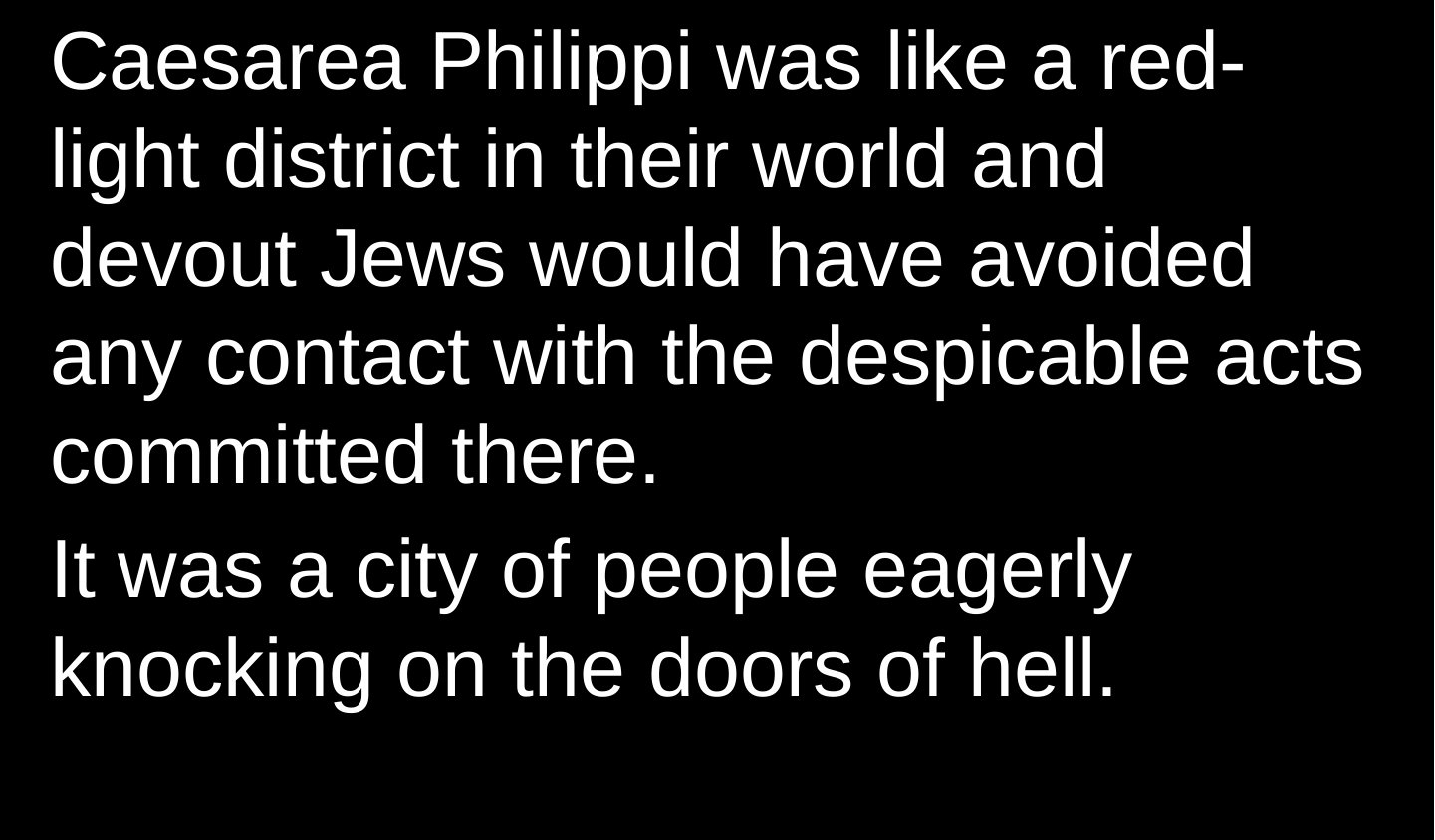

Caesarea Philippi was like a red-light district in their world and devout Jews would have avoided any contact with the despicable acts committed there.
It was a city of people eagerly knocking on the doors of hell.